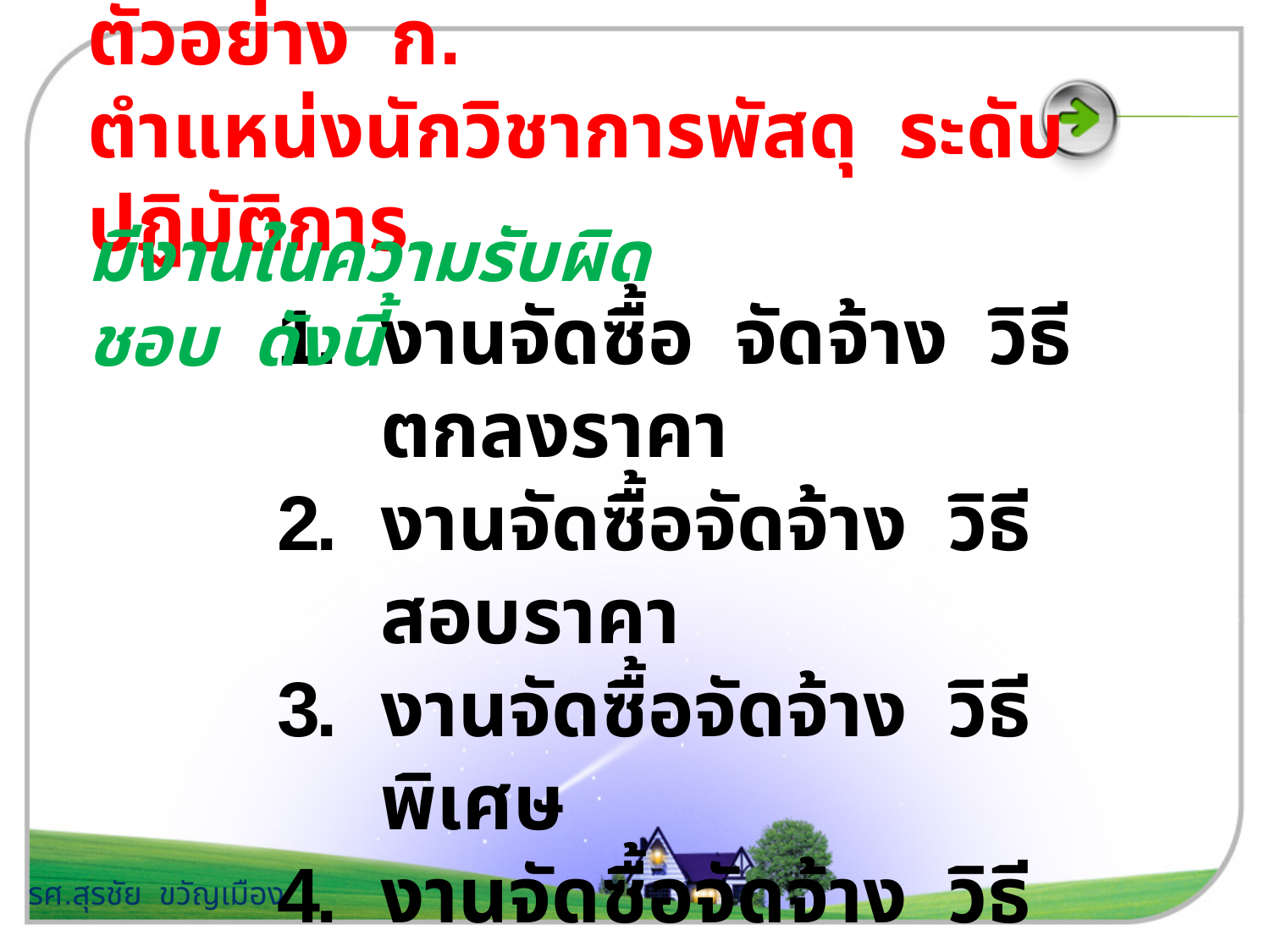

# ตัวอย่าง  ก. ตำแหน่งนักวิชาการพัสดุ  ระดับปฏิบัติการ

มีงานในความรับผิดชอบ  ดังนี้
งานจัดซื้อ  จัดจ้าง  วิธีตกลงราคา
งานจัดซื้อจัดจ้าง  วิธีสอบราคา
งานจัดซื้อจัดจ้าง  วิธีพิเศษ
งานจัดซื้อจัดจ้าง  วิธีกรณีพิเศษ
งานจัดซื้อจัดจ้าง วิธีประกวดราคา
      ด้วยวิธีการทางอีเล๊คทรอนิกส์

รศ.สุรชัย  ขวัญเมือง